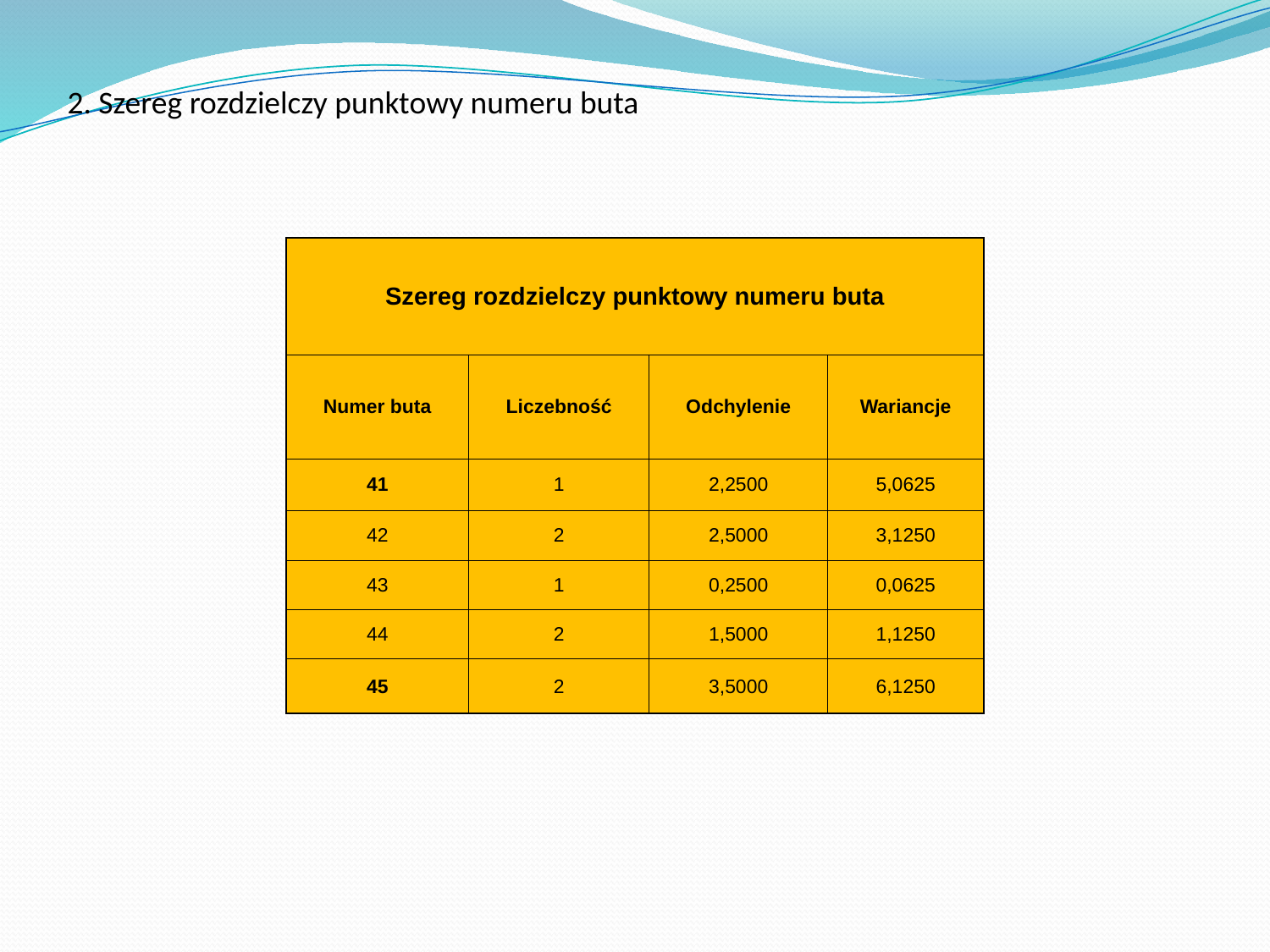

2. Szereg rozdzielczy punktowy numeru buta
| Szereg rozdzielczy punktowy numeru buta |  |  |  |
| --- | --- | --- | --- |
| Numer buta | Liczebność | Odchylenie | Wariancje |
| 41 | 1 | 2,2500 | 5,0625 |
| 42 | 2 | 2,5000 | 3,1250 |
| 43 | 1 | 0,2500 | 0,0625 |
| 44 | 2 | 1,5000 | 1,1250 |
| 45 | 2 | 3,5000 | 6,1250 |